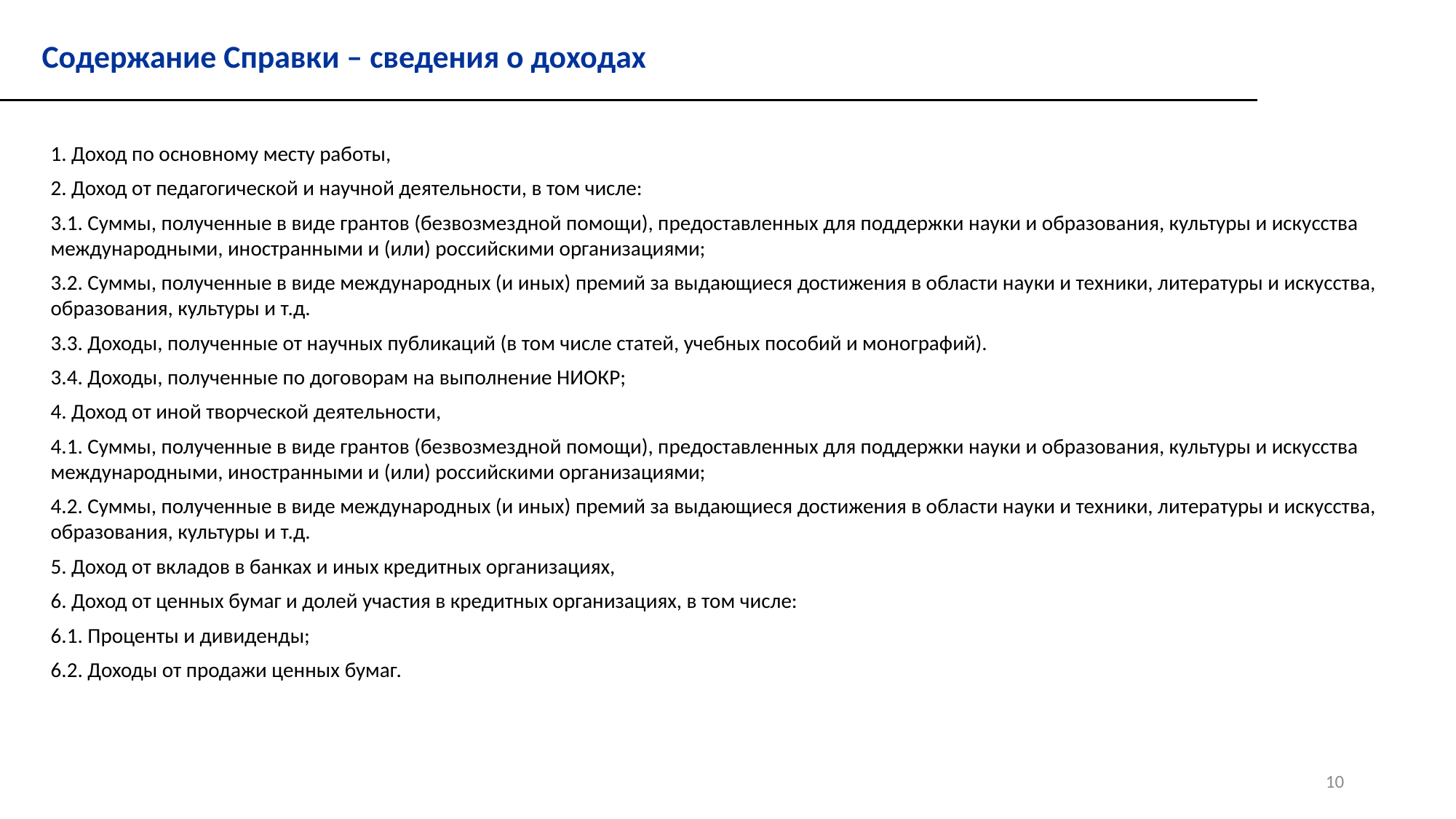

Содержание Справки – сведения о доходах
1. Доход по основному месту работы,
2. Доход от педагогической и научной деятельности, в том числе:
3.1. Суммы, полученные в виде грантов (безвозмездной помощи), предоставленных для поддержки науки и образования, культуры и искусства международными, иностранными и (или) российскими организациями;
3.2. Суммы, полученные в виде международных (и иных) премий за выдающиеся достижения в области науки и техники, литературы и искусства, образования, культуры и т.д.
3.3. Доходы, полученные от научных публикаций (в том числе статей, учебных пособий и монографий).
3.4. Доходы, полученные по договорам на выполнение НИОКР;
4. Доход от иной творческой деятельности,
4.1. Суммы, полученные в виде грантов (безвозмездной помощи), предоставленных для поддержки науки и образования, культуры и искусства международными, иностранными и (или) российскими организациями;
4.2. Суммы, полученные в виде международных (и иных) премий за выдающиеся достижения в области науки и техники, литературы и искусства, образования, культуры и т.д.
5. Доход от вкладов в банках и иных кредитных организациях,
6. Доход от ценных бумаг и долей участия в кредитных организациях, в том числе:
6.1. Проценты и дивиденды;
6.2. Доходы от продажи ценных бумаг.

10